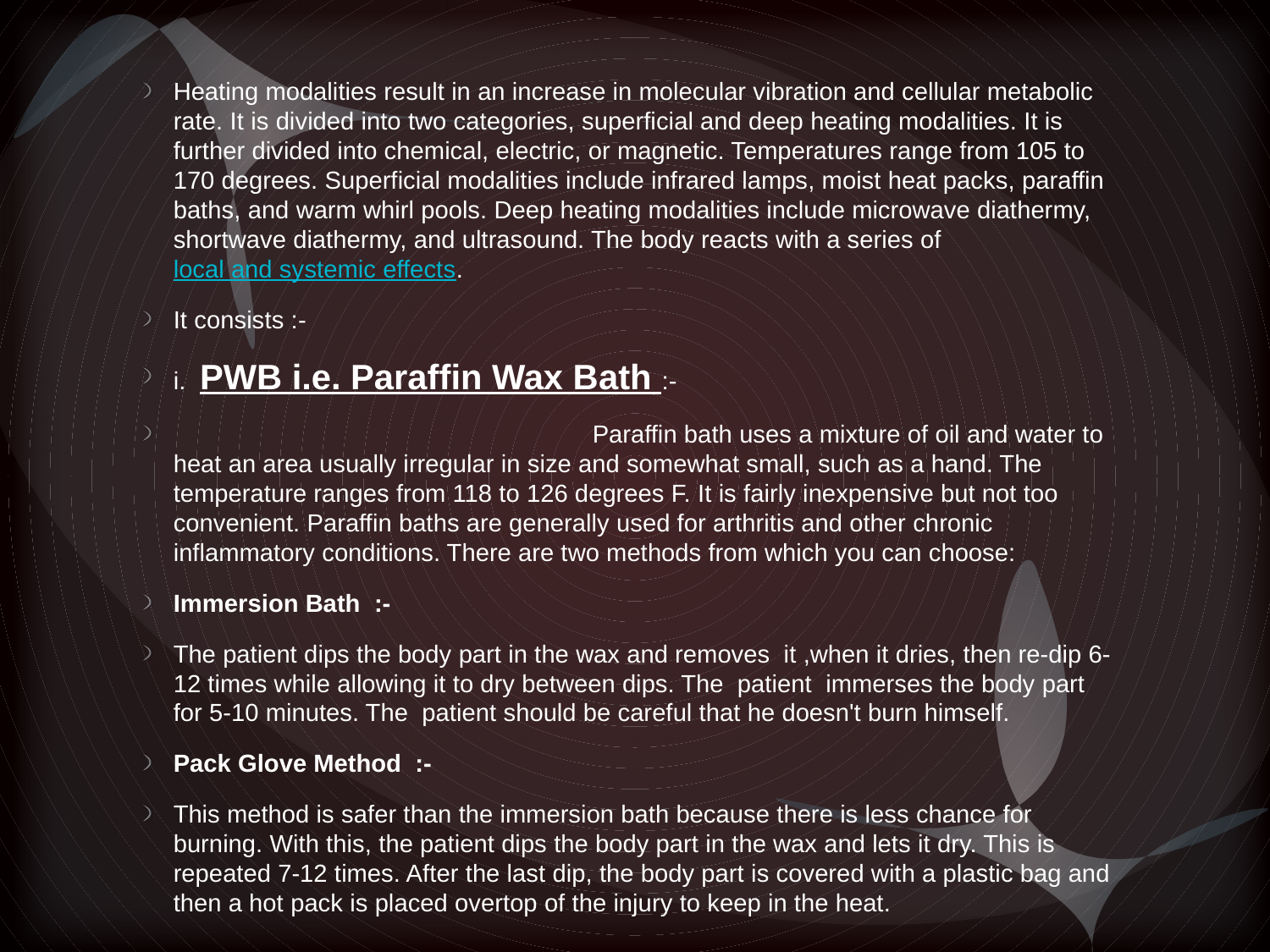

Heating modalities result in an increase in molecular vibration and cellular metabolic rate. It is divided into two categories, superficial and deep heating modalities. It is further divided into chemical, electric, or magnetic. Temperatures range from 105 to 170 degrees. Superficial modalities include infrared lamps, moist heat packs, paraffin baths, and warm whirl pools. Deep heating modalities include microwave diathermy, shortwave diathermy, and ultrasound. The body reacts with a series of local and systemic effects.
It consists :-
i.  PWB i.e. Paraffin Wax Bath :-
                                                            Paraffin bath uses a mixture of oil and water to heat an area usually irregular in size and somewhat small, such as a hand. The temperature ranges from 118 to 126 degrees F. It is fairly inexpensive but not too convenient. Paraffin baths are generally used for arthritis and other chronic inflammatory conditions. There are two methods from which you can choose:
Immersion Bath  :-
The patient dips the body part in the wax and removes  it ,when it dries, then re-dip 6-12 times while allowing it to dry between dips. The  patient  immerses the body part for 5-10 minutes. The  patient should be careful that he doesn't burn himself.
Pack Glove Method  :-
This method is safer than the immersion bath because there is less chance for burning. With this, the patient dips the body part in the wax and lets it dry. This is repeated 7-12 times. After the last dip, the body part is covered with a plastic bag and then a hot pack is placed overtop of the injury to keep in the heat.
#